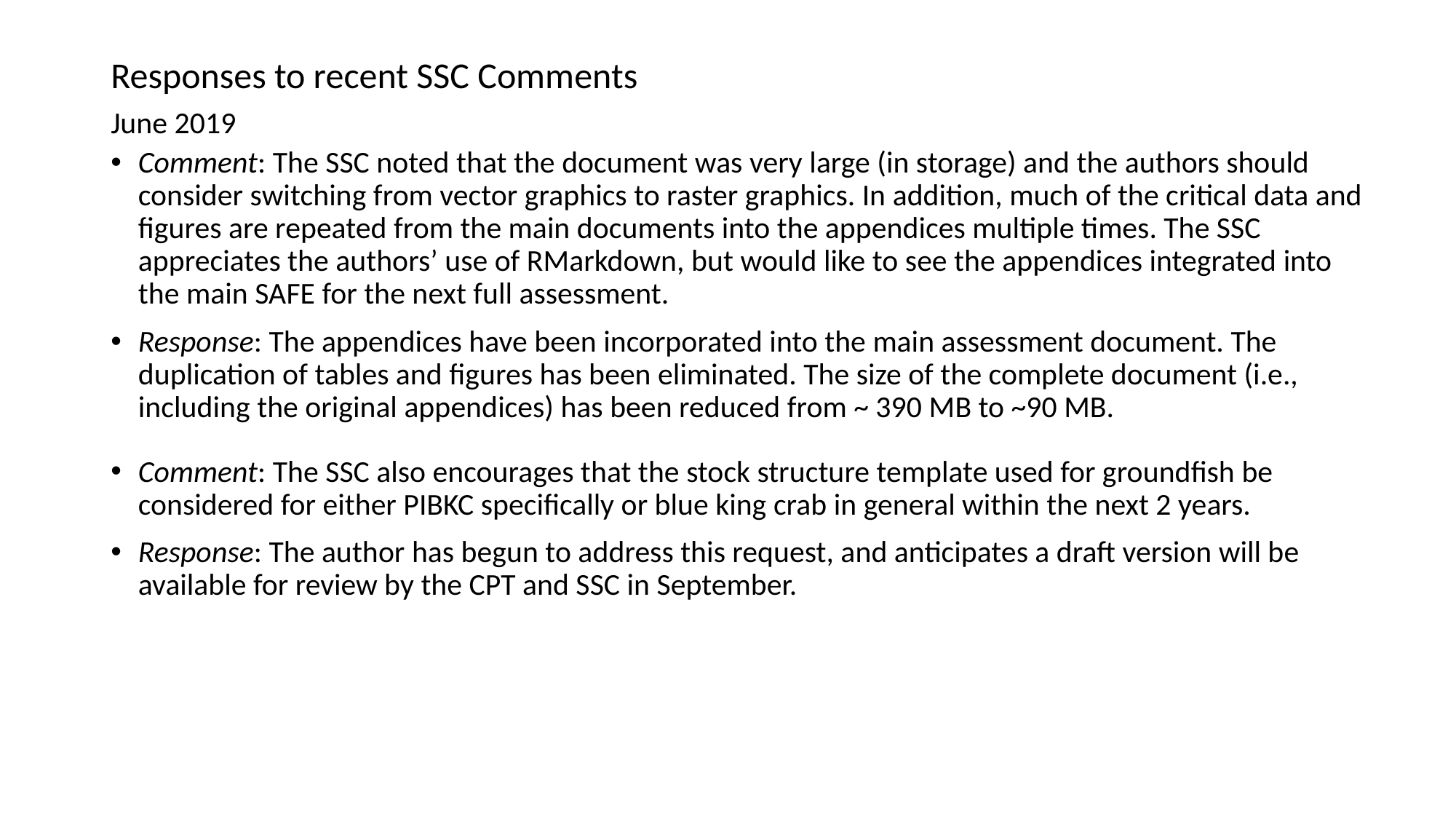

# Responses to recent SSC Comments
June 2019
Comment: The SSC noted that the document was very large (in storage) and the authors should consider switching from vector graphics to raster graphics. In addition, much of the critical data and figures are repeated from the main documents into the appendices multiple times. The SSC appreciates the authors’ use of RMarkdown, but would like to see the appendices integrated into the main SAFE for the next full assessment.
Response: The appendices have been incorporated into the main assessment document. The duplication of tables and figures has been eliminated. The size of the complete document (i.e., including the original appendices) has been reduced from ~ 390 MB to ~90 MB.

Comment: The SSC also encourages that the stock structure template used for groundfish be considered for either PIBKC specifically or blue king crab in general within the next 2 years.
Response: The author has begun to address this request, and anticipates a draft version will be available for review by the CPT and SSC in September.